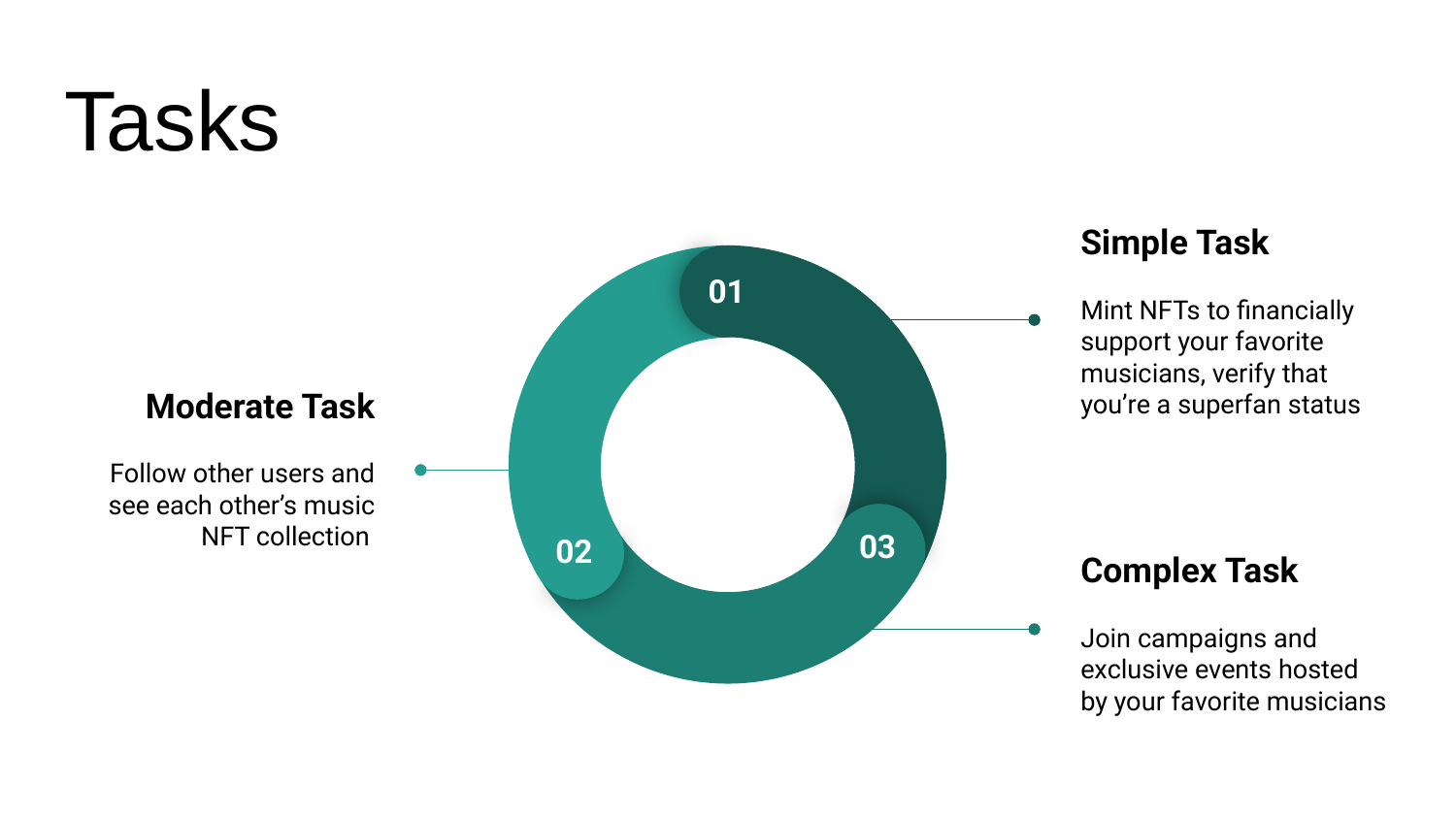

Tasks

01

03
02
Simple Task

Mint NFTs to financially support your favorite musicians, verify that you’re a superfan status
Moderate Task

Follow other users and see each other’s music NFT collection
Complex Task

Join campaigns and exclusive events hosted by your favorite musicians